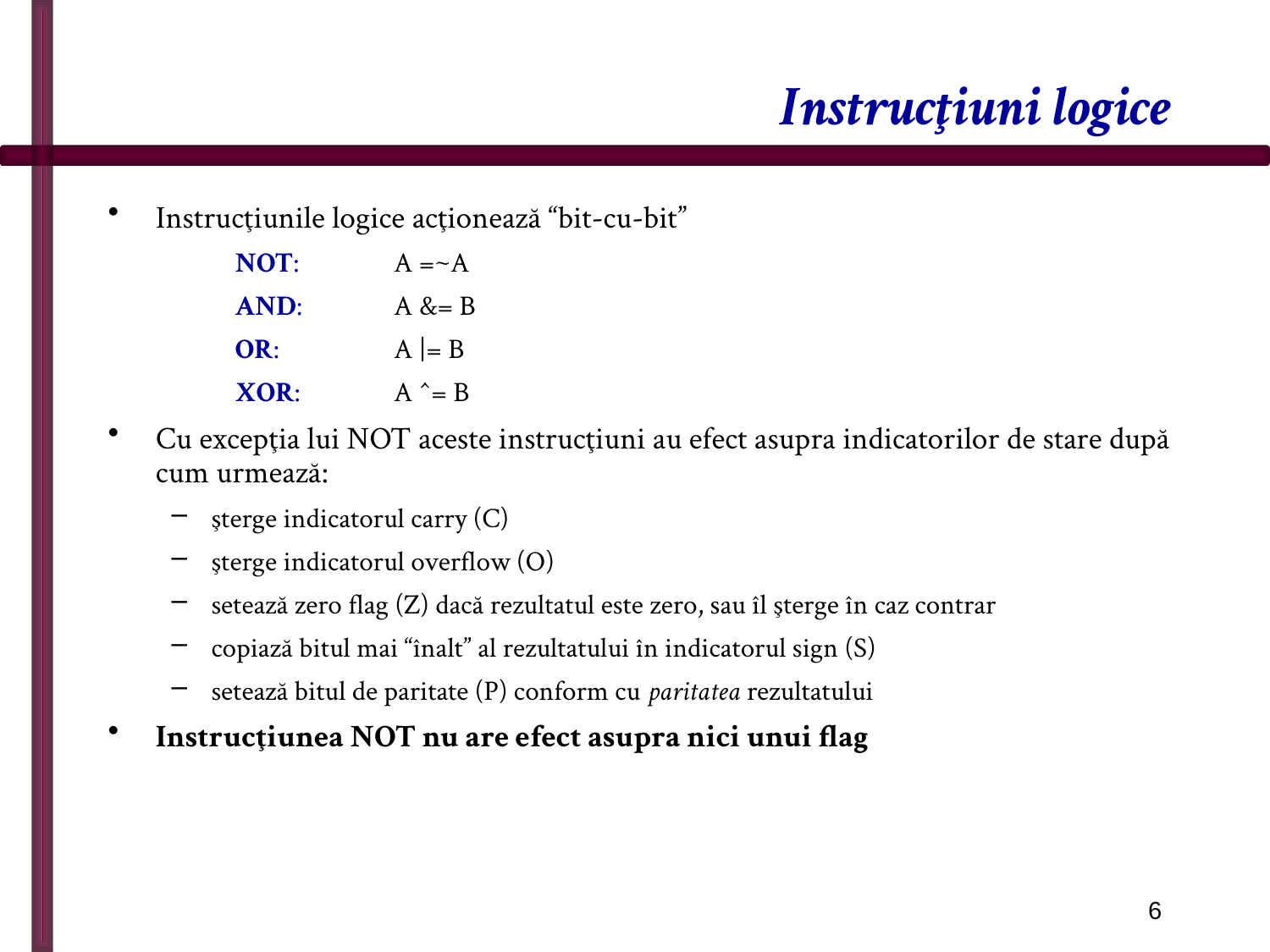

# Instrucţiuni logice
Instrucţiunile logice acţionează “bit-cu-bit”
NOT: 	A =~A
AND:	A &= B
OR:	A |= B
XOR:	A ^= B
Cu excepţia lui NOT aceste instrucţiuni au efect asupra indicatorilor de stare după cum urmează:
şterge indicatorul carry (C)
şterge indicatorul overflow (O)
setează zero flag (Z) dacă rezultatul este zero, sau îl şterge în caz contrar
copiază bitul mai “înalt” al rezultatului în indicatorul sign (S)
setează bitul de paritate (P) conform cu paritatea rezultatului
Instrucţiunea NOT nu are efect asupra nici unui flag
6